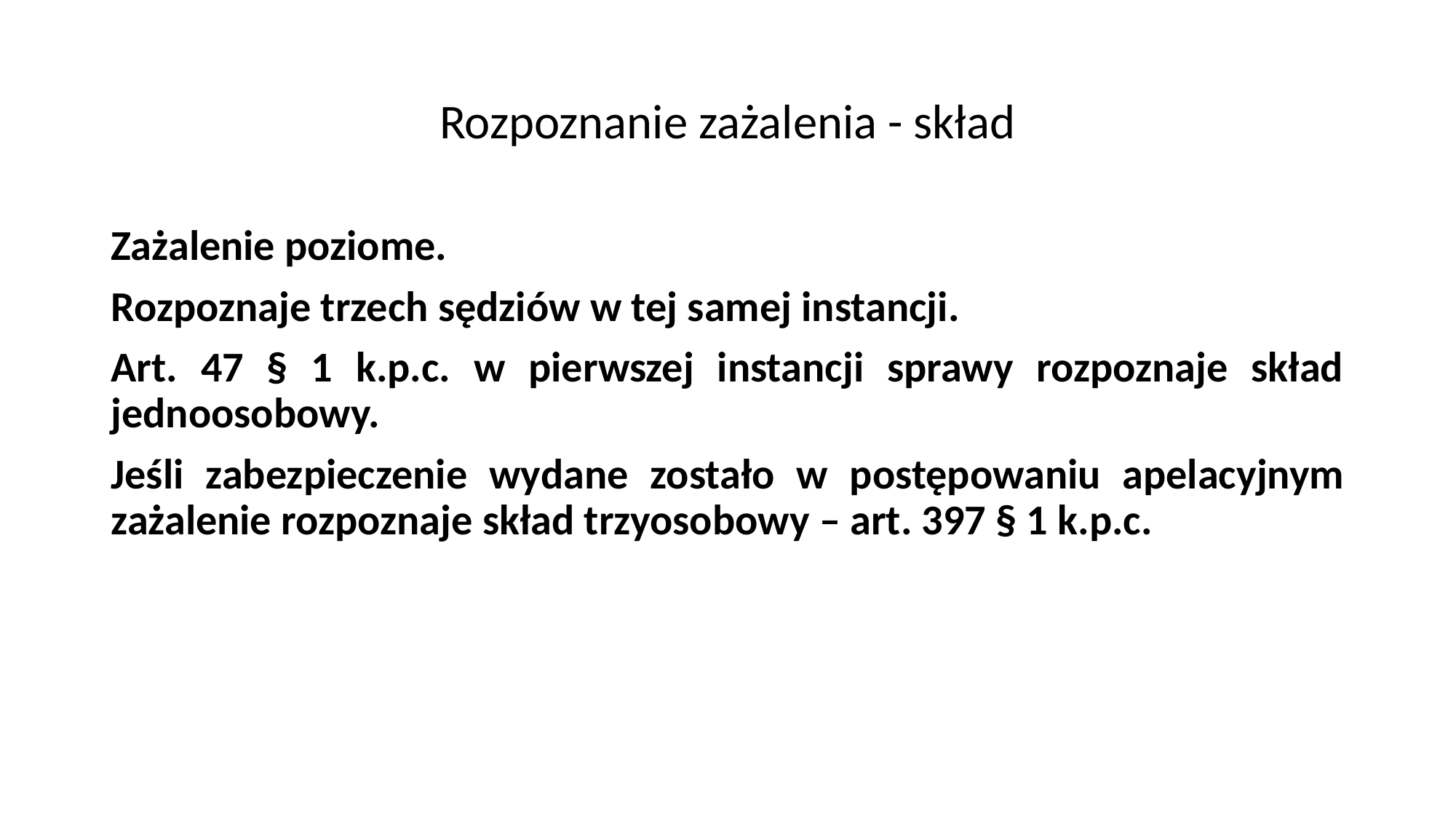

# Rozpoznanie zażalenia - skład
Zażalenie poziome.
Rozpoznaje trzech sędziów w tej samej instancji.
Art. 47 § 1 k.p.c. w pierwszej instancji sprawy rozpoznaje skład jednoosobowy.
Jeśli zabezpieczenie wydane zostało w postępowaniu apelacyjnym zażalenie rozpoznaje skład trzyosobowy – art. 397 § 1 k.p.c.